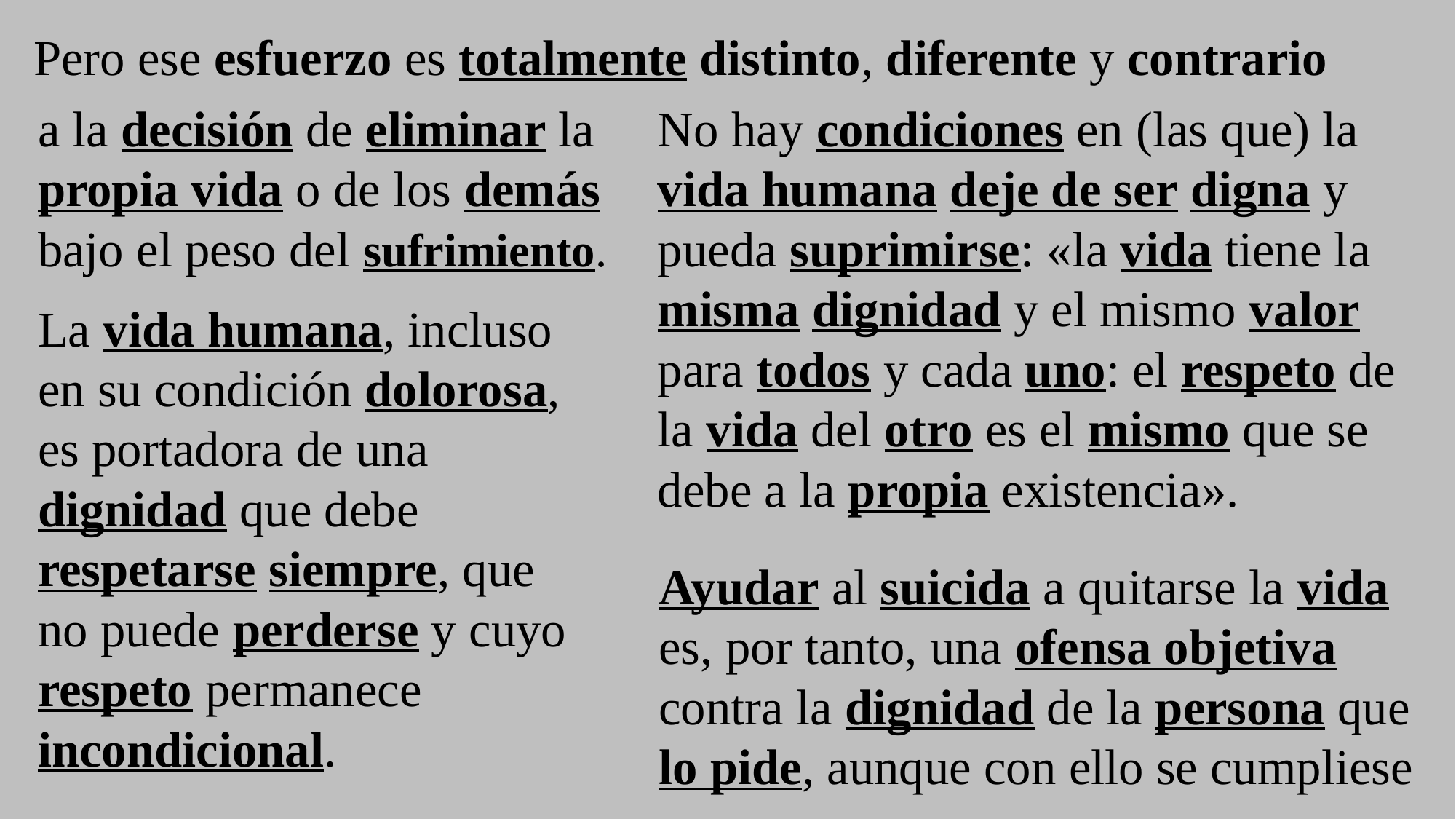

Pero ese esfuerzo es totalmente distinto, diferente y contrario
a la decisión de eliminar la propia vida o de los demás bajo el peso del sufrimiento.
No hay condiciones en (las que) la vida humana deje de ser digna y
pueda suprimirse: «la vida tiene la
misma dignidad y el mismo valor
para todos y cada uno: el respeto de
la vida del otro es el mismo que se debe a la propia existencia».
La vida humana, incluso en su condición dolorosa,
es portadora de una dignidad que debe
respetarse siempre, que no puede perderse y cuyo
respeto permanece incondicional.
Ayudar al suicida a quitarse la vida es, por tanto, una ofensa objetiva
contra la dignidad de la persona que lo pide, aunque con ello se cumpliese